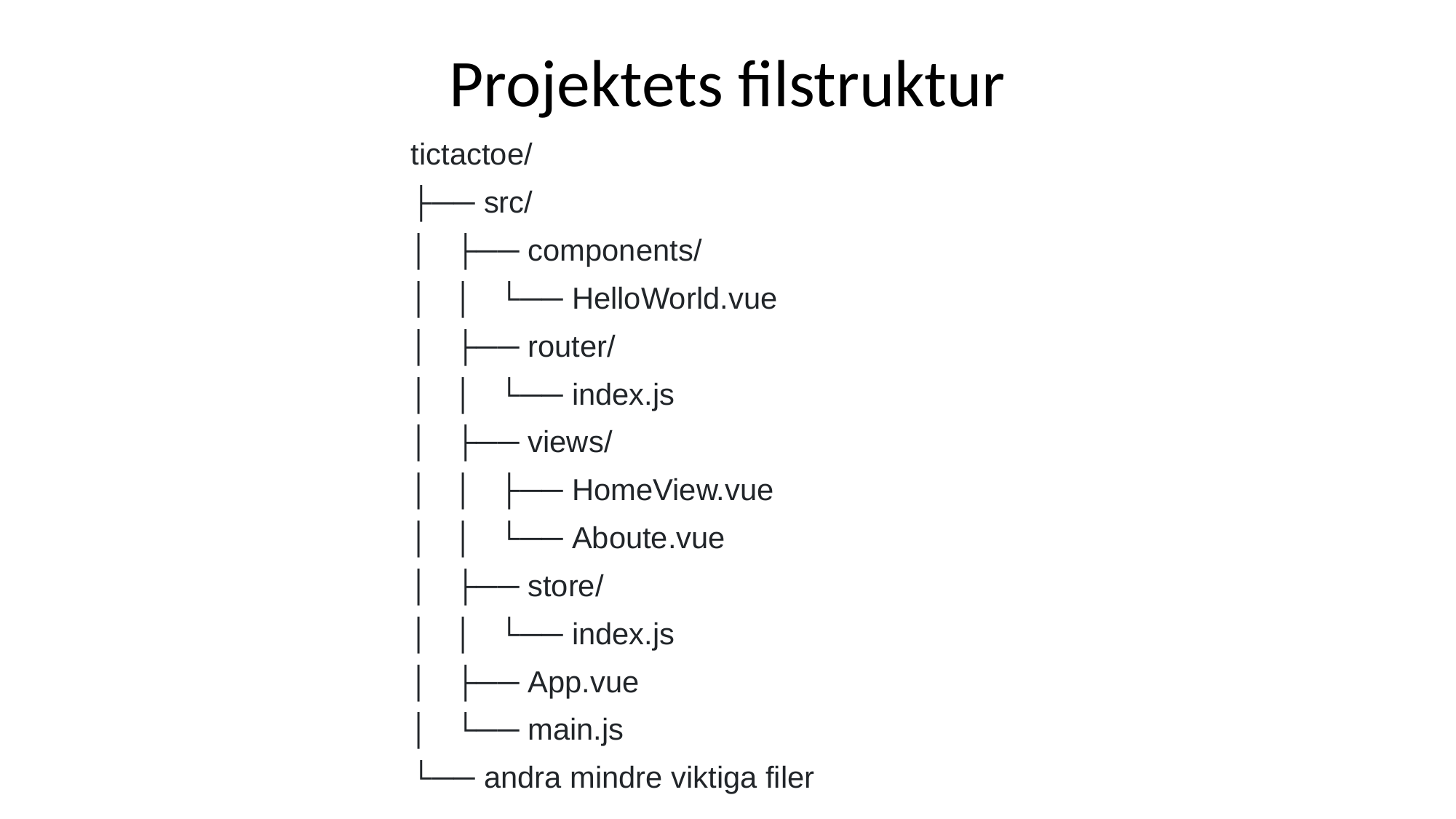

# Projektets filstruktur
tictactoe/
├── src/
│   ├── components/
│   │   └── HelloWorld.vue
│   ├── router/
│   │   └── index.js
│   ├── views/
│   │   ├── HomeView.vue
│   │   └── Aboute.vue
│   ├── store/
│   │   └── index.js
│   ├── App.vue
│   └── main.js
└── andra mindre viktiga filer